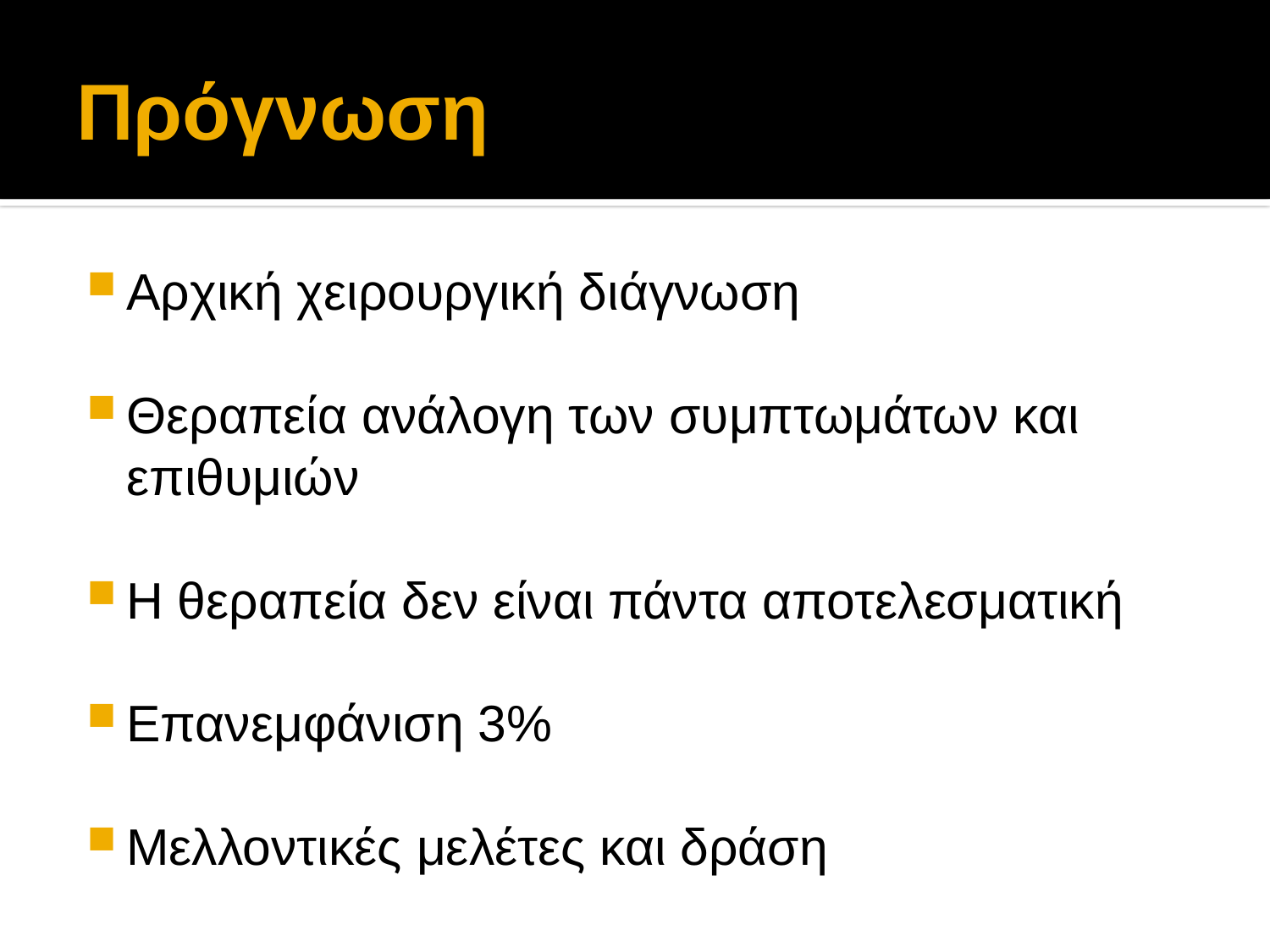

# Πρόγνωση
Αρχική χειρουργική διάγνωση

Θεραπεία ανάλογη των συμπτωμάτων και επιθυμιών

Η θεραπεία δεν είναι πάντα αποτελεσματική

Επανεμφάνιση 3%

Μελλοντικές μελέτες και δράση